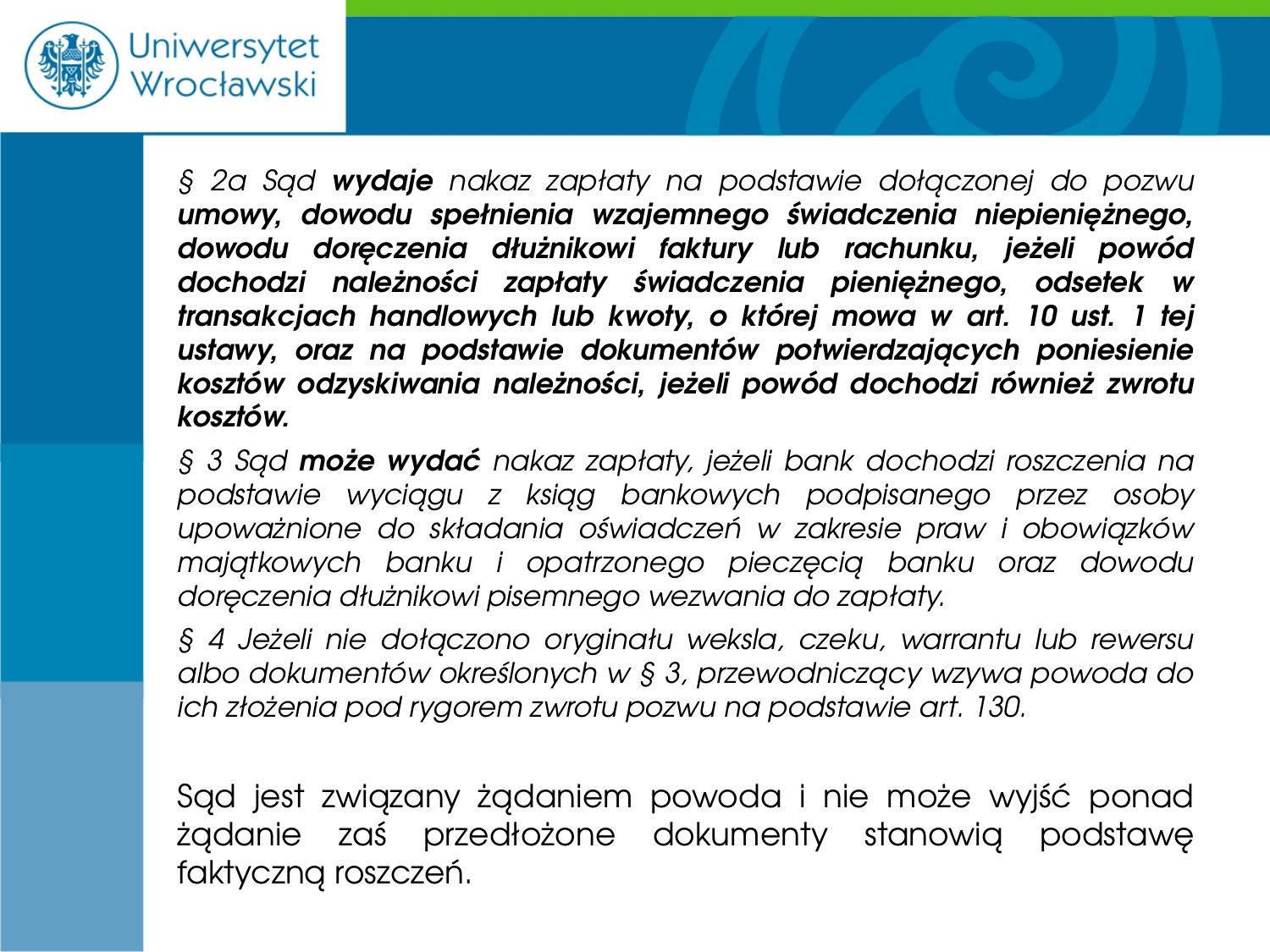

#
§ 2a Sąd wydaje nakaz zapłaty na podstawie dołączonej do pozwu umowy, dowodu spełnienia wzajemnego świadczenia niepieniężnego, dowodu doręczenia dłużnikowi faktury lub rachunku, jeżeli powód dochodzi należności zapłaty świadczenia pieniężnego, odsetek w transakcjach handlowych lub kwoty, o której mowa w art. 10 ust. 1 tej ustawy, oraz na podstawie dokumentów potwierdzających poniesienie kosztów odzyskiwania należności, jeżeli powód dochodzi również zwrotu kosztów.
§ 3 Sąd może wydać nakaz zapłaty, jeżeli bank dochodzi roszczenia na podstawie wyciągu z ksiąg bankowych podpisanego przez osoby upoważnione do składania oświadczeń w zakresie praw i obowiązków majątkowych banku i opatrzonego pieczęcią banku oraz dowodu doręczenia dłużnikowi pisemnego wezwania do zapłaty.
§ 4 Jeżeli nie dołączono oryginału weksla, czeku, warrantu lub rewersu albo dokumentów określonych w § 3, przewodniczący wzywa powoda do ich złożenia pod rygorem zwrotu pozwu na podstawie art. 130.

Sąd jest związany żądaniem powoda i nie może wyjść ponad żądanie zaś przedłożone dokumenty stanowią podstawę faktyczną roszczeń.